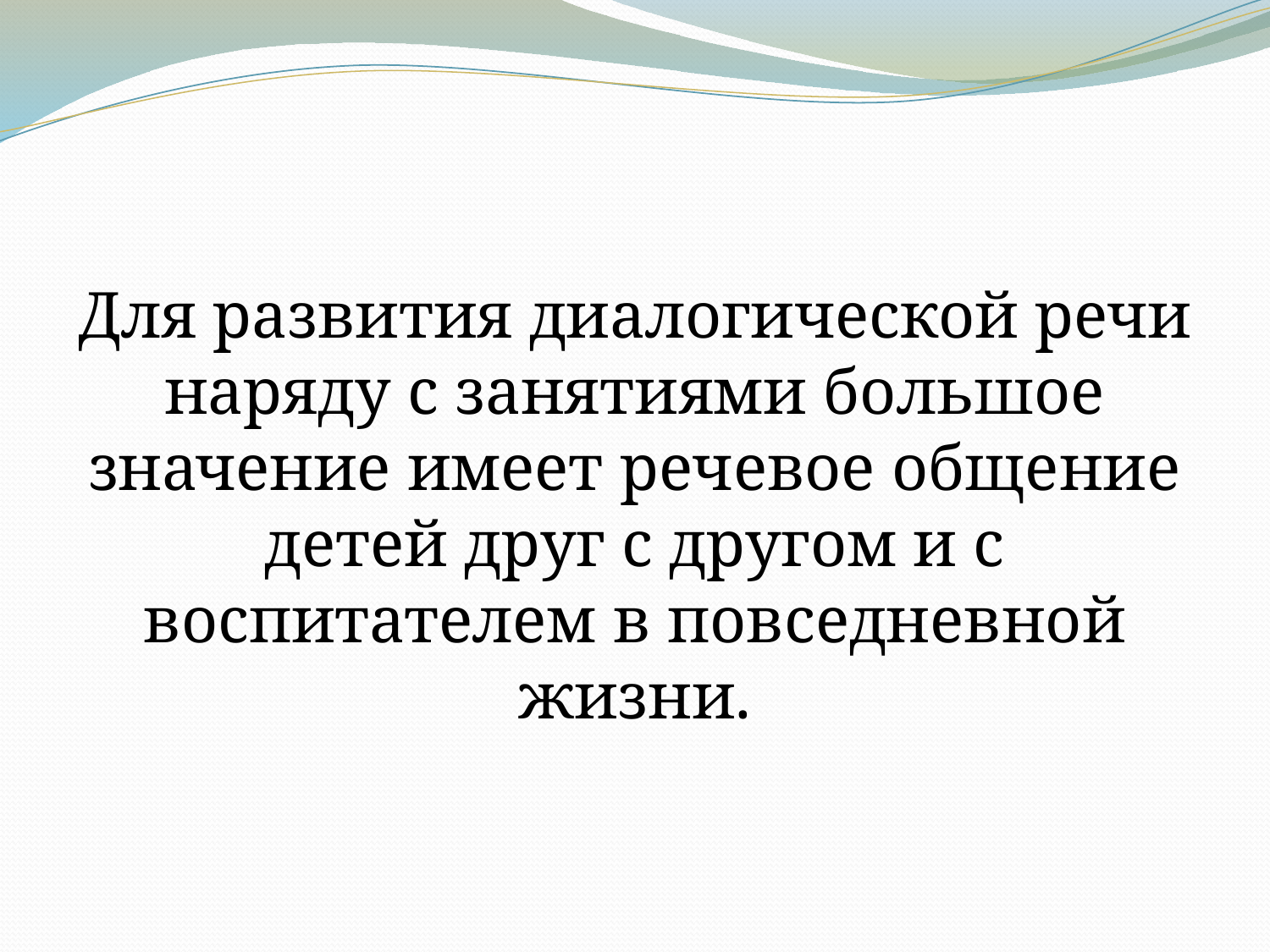

#
Для развития диалогической речи наряду с занятиями большое значение имеет речевое общение детей друг с другом и с воспитателем в повседневной жизни.